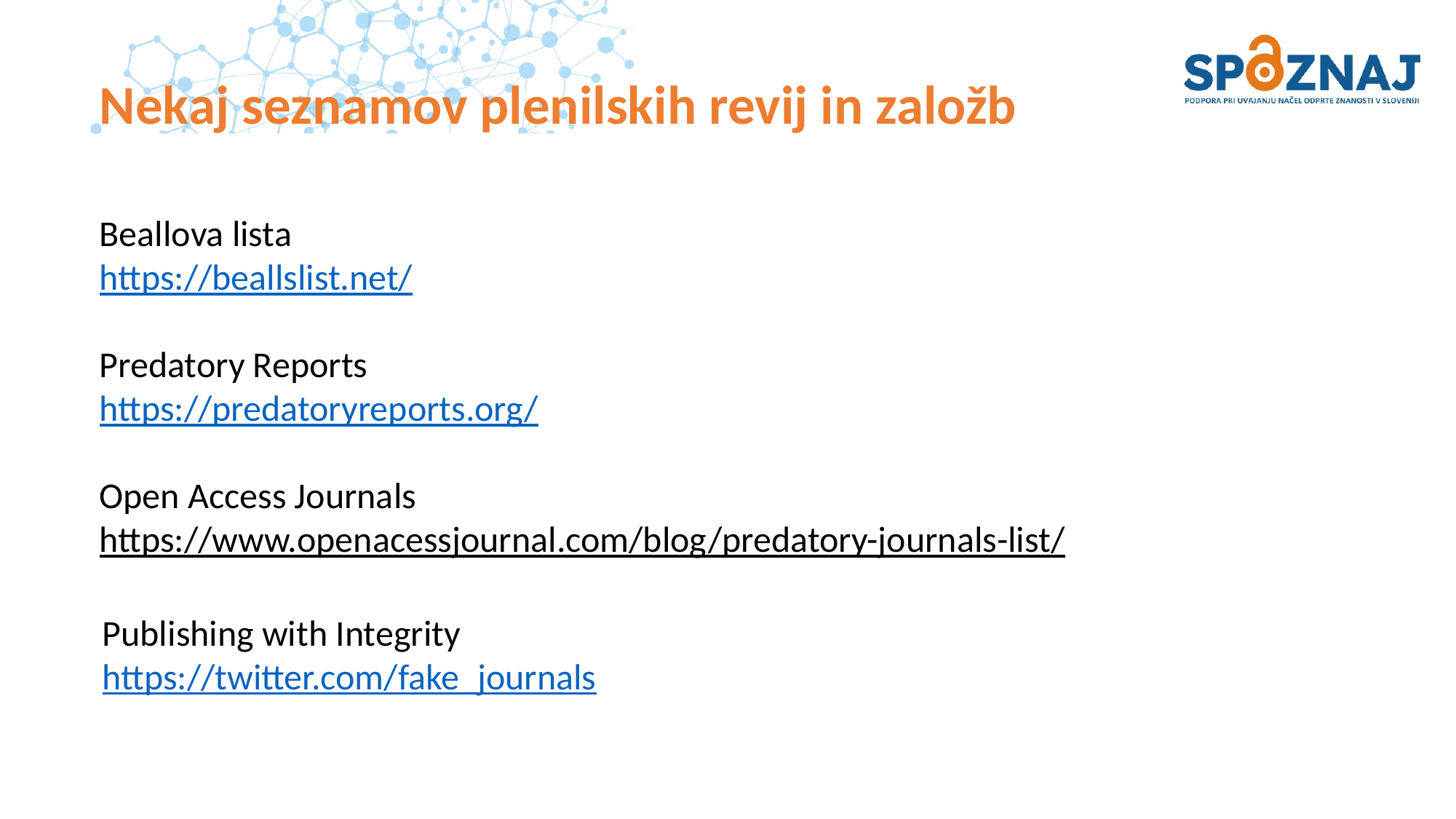

# Nekaj seznamov plenilskih revij in založb
Beallova lista
https://beallslist.net/

Predatory Reports
https://predatoryreports.org/

Open Access Journals
https://www.openacessjournal.com/blog/predatory-journals-list/

Publishing with Integrity
https://twitter.com/fake_journals